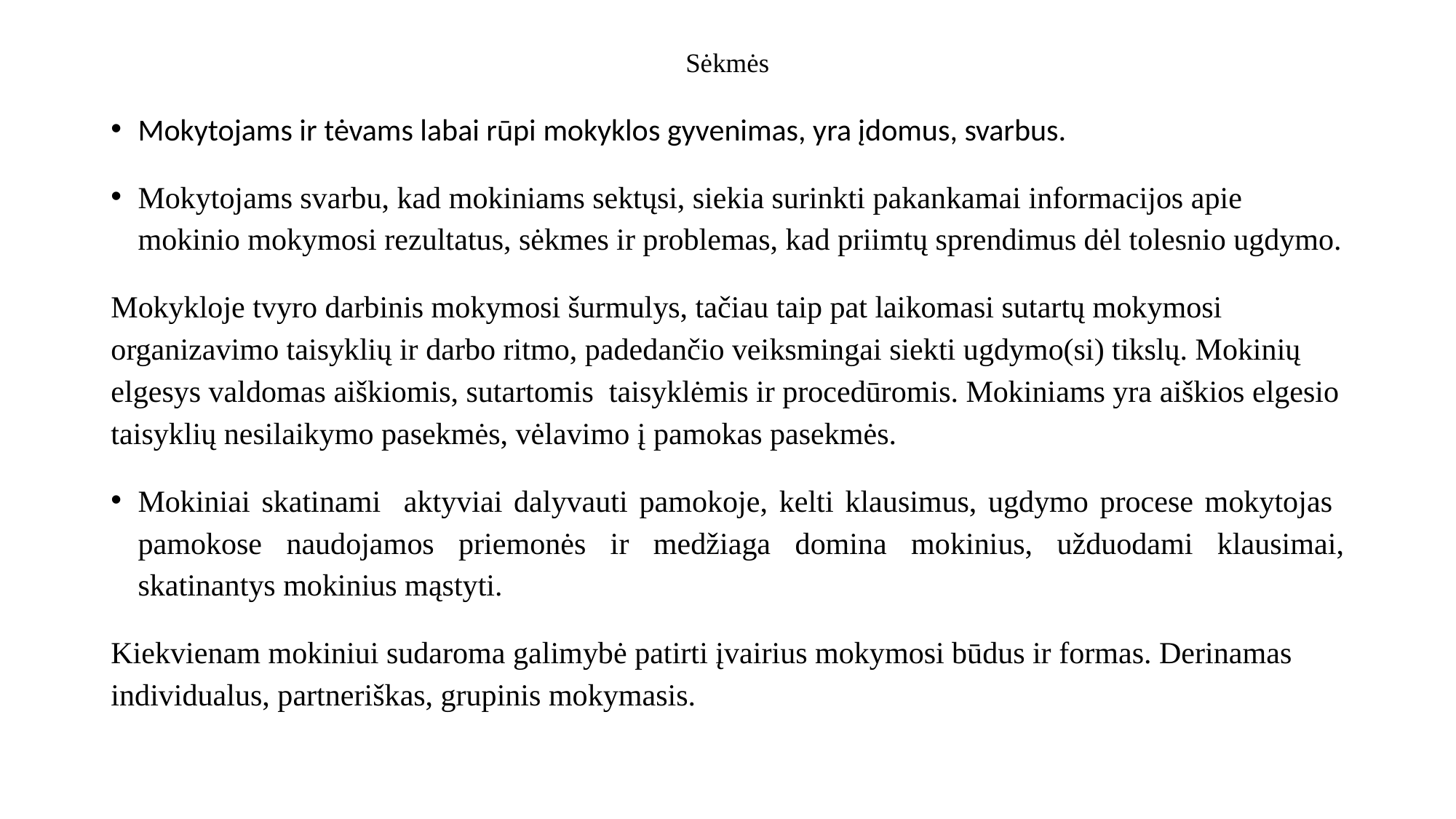

# Sėkmės
Mokytojams ir tėvams labai rūpi mokyklos gyvenimas, yra įdomus, svarbus.
Mokytojams svarbu, kad mokiniams sektųsi, siekia surinkti pakankamai informacijos apie
mokinio mokymosi rezultatus, sėkmes ir problemas, kad priimtų sprendimus dėl tolesnio ugdymo.
Mokykloje tvyro darbinis mokymosi šurmulys, tačiau taip pat laikomasi sutartų mokymosi organizavimo taisyklių ir darbo ritmo, padedančio veiksmingai siekti ugdymo(si) tikslų. Mokinių elgesys valdomas aiškiomis, sutartomis  taisyklėmis ir procedūromis. Mokiniams yra aiškios elgesio taisyklių nesilaikymo pasekmės, vėlavimo į pamokas pasekmės.
Mokiniai skatinami  aktyviai dalyvauti pamokoje, kelti klausimus, ugdymo procese mokytojas  pamokose naudojamos priemonės ir medžiaga domina mokinius, užduodami klausimai, skatinantys mokinius mąstyti.
Kiekvienam mokiniui sudaroma galimybė patirti įvairius mokymosi būdus ir formas. Derinamas individualus, partneriškas, grupinis mokymasis.